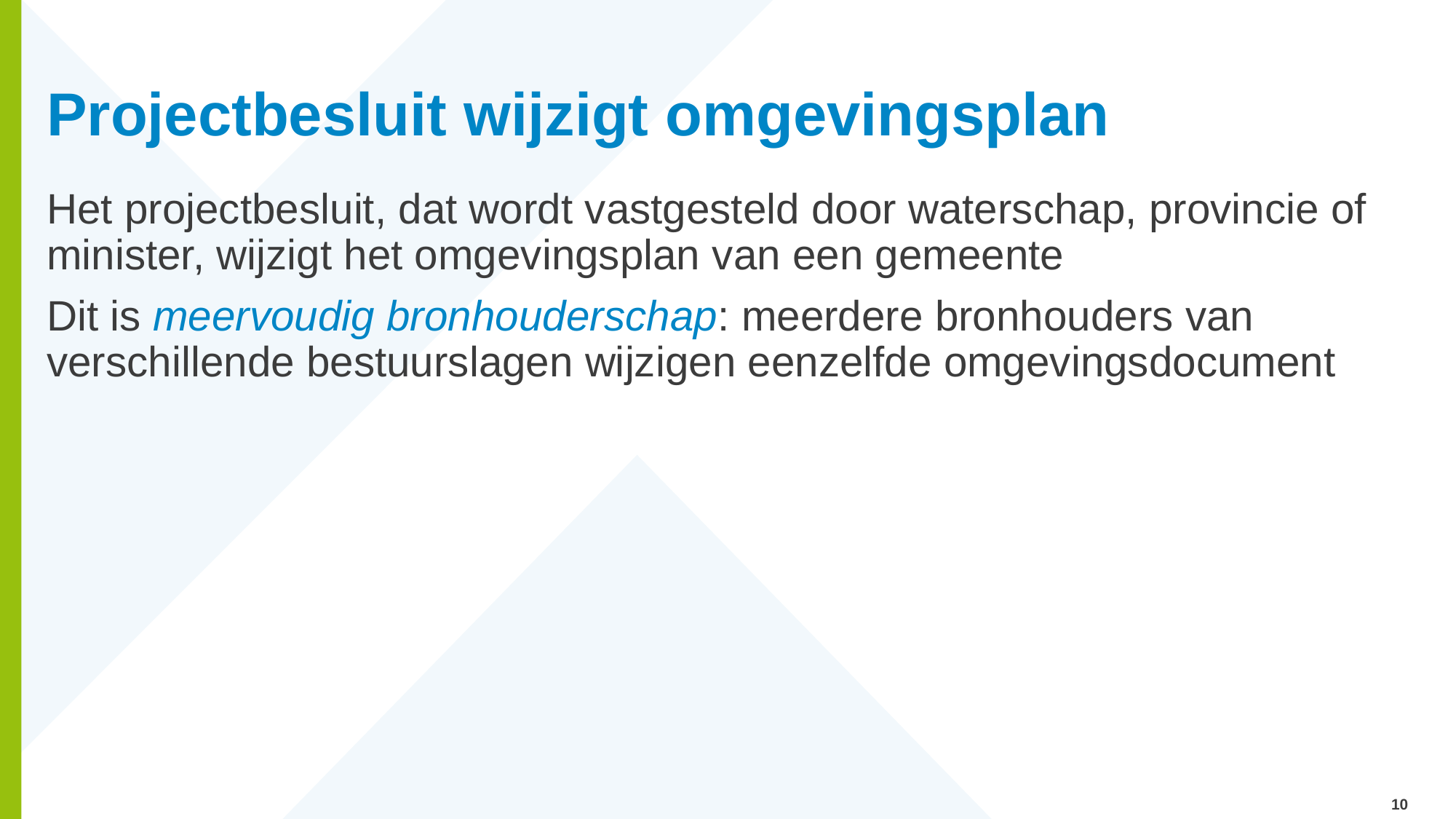

# Projectbesluit wijzigt omgevingsplan
Het projectbesluit, dat wordt vastgesteld door waterschap, provincie of minister, wijzigt het omgevingsplan van een gemeente
Dit is meervoudig bronhouderschap: meerdere bronhouders van verschillende bestuurslagen wijzigen eenzelfde omgevingsdocument

10